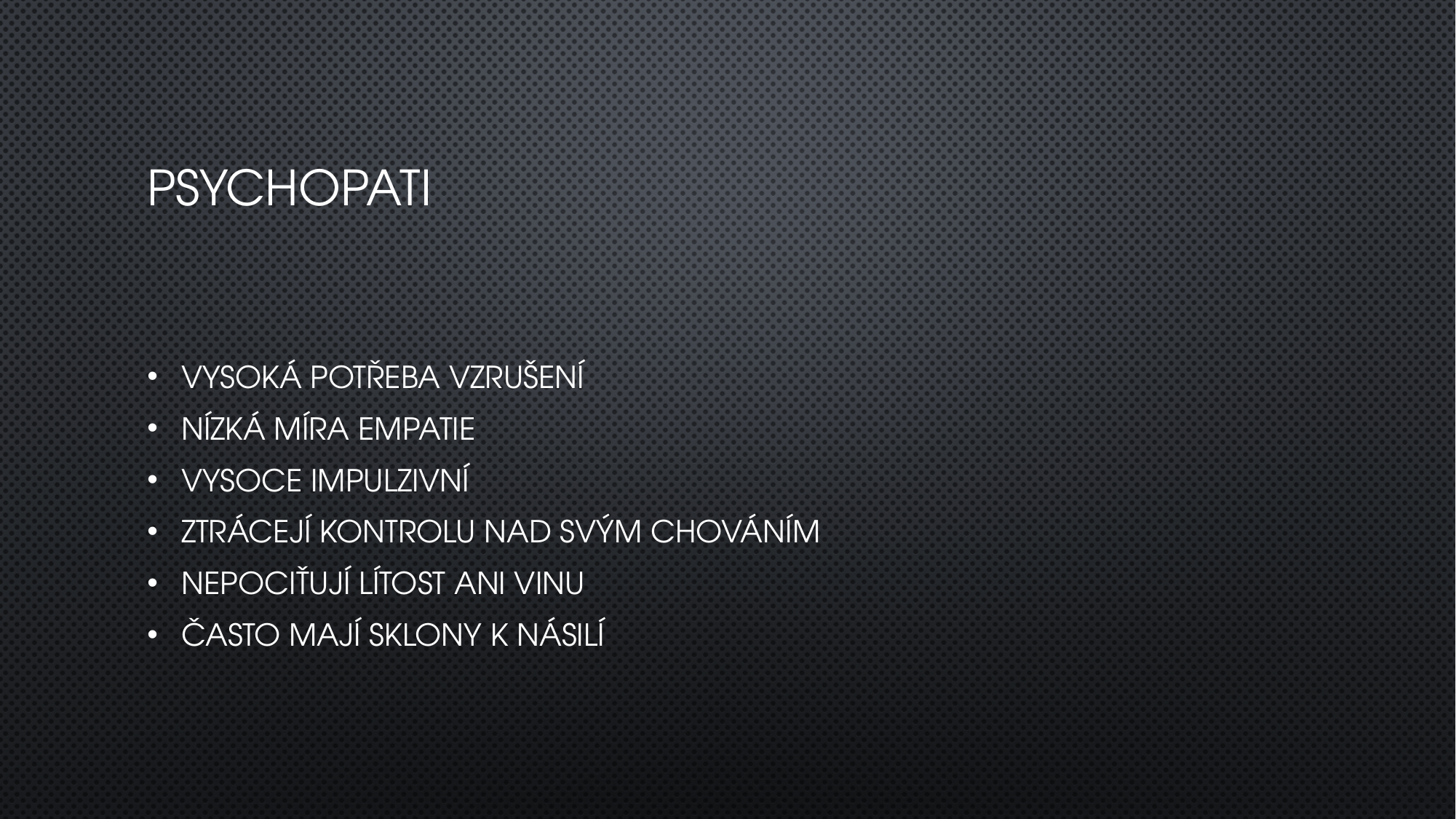

# Psychopati
vysoká potřeba vzrušení
nízká míra empatie
vysoce impulzivní
ztrácejí kontrolu nad svým chováním
nepociťují lítost ani vinu
často mají sklony k násilí